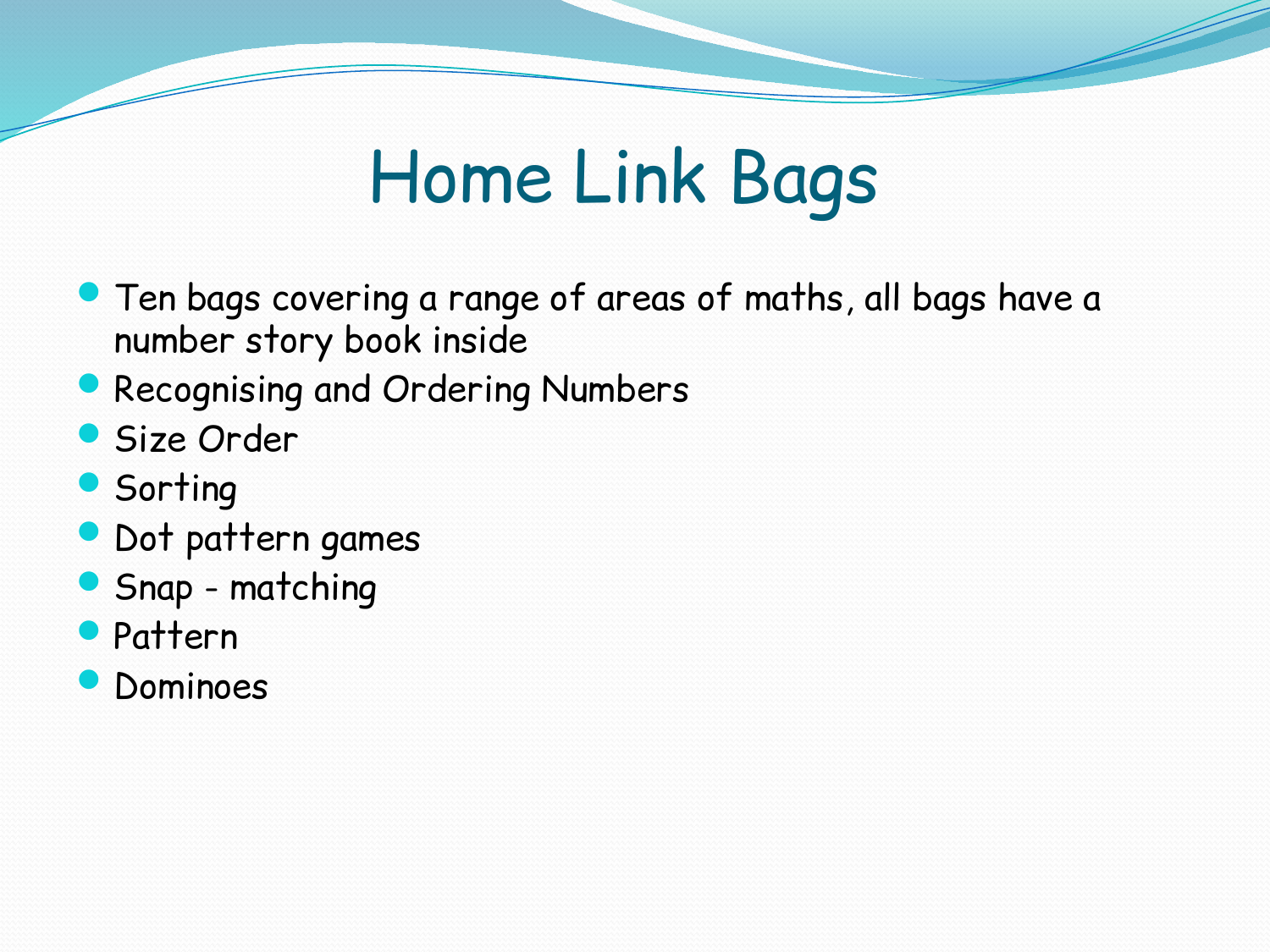

# Home Link Bags
Ten bags covering a range of areas of maths, all bags have a number story book inside
Recognising and Ordering Numbers
Size Order
Sorting
Dot pattern games
Snap - matching
Pattern
Dominoes